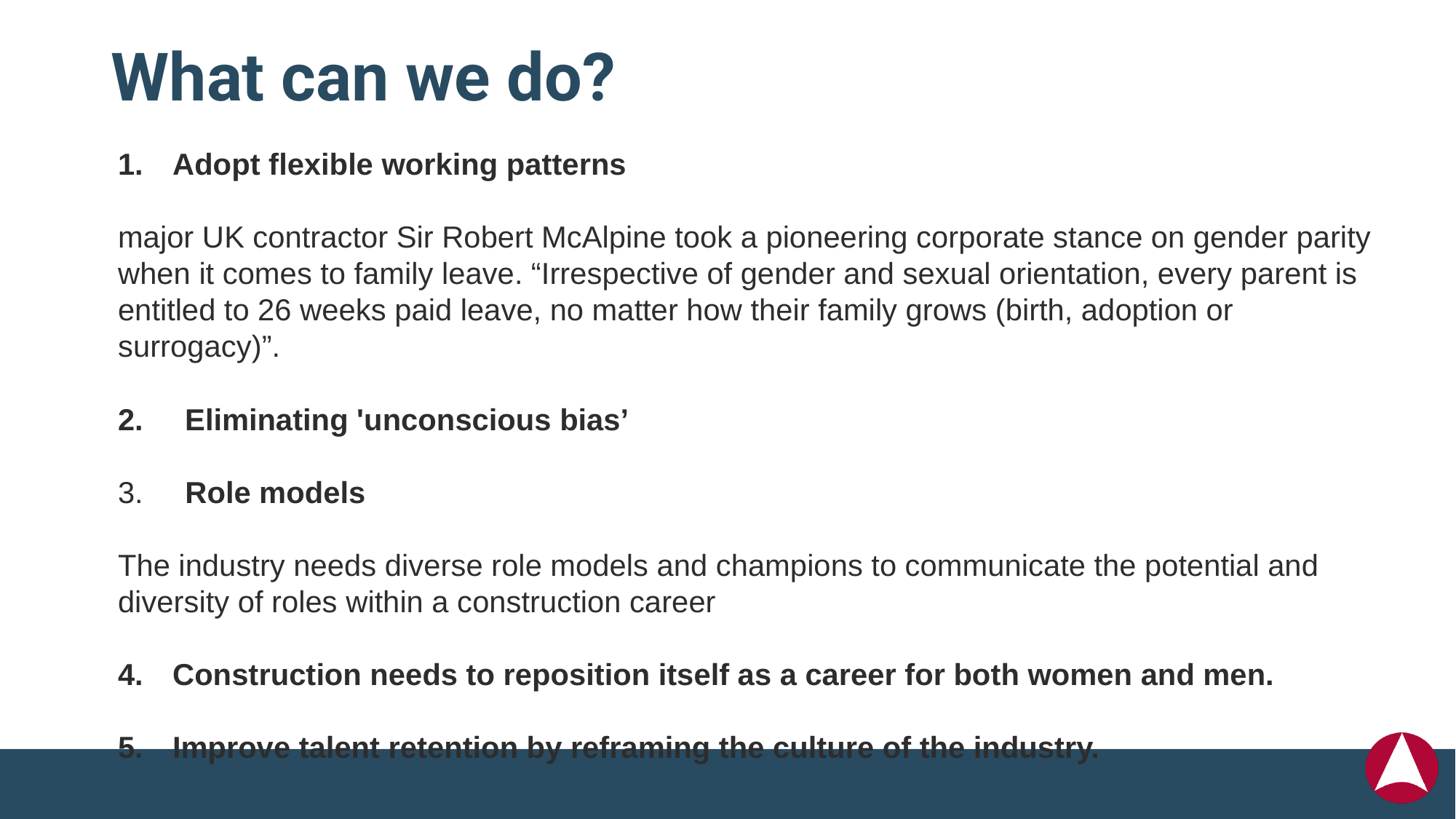

# What can we do?
Adopt flexible working patterns

major UK contractor Sir Robert McAlpine took a pioneering corporate stance on gender parity when it comes to family leave. “Irrespective of gender and sexual orientation, every parent is entitled to 26 weeks paid leave, no matter how their family grows (birth, adoption or surrogacy)”.

2.     Eliminating 'unconscious bias’
3.     Role models

The industry needs diverse role models and champions to communicate the potential and diversity of roles within a construction career

Construction needs to reposition itself as a career for both women and men.

Improve talent retention by reframing the culture of the industry.